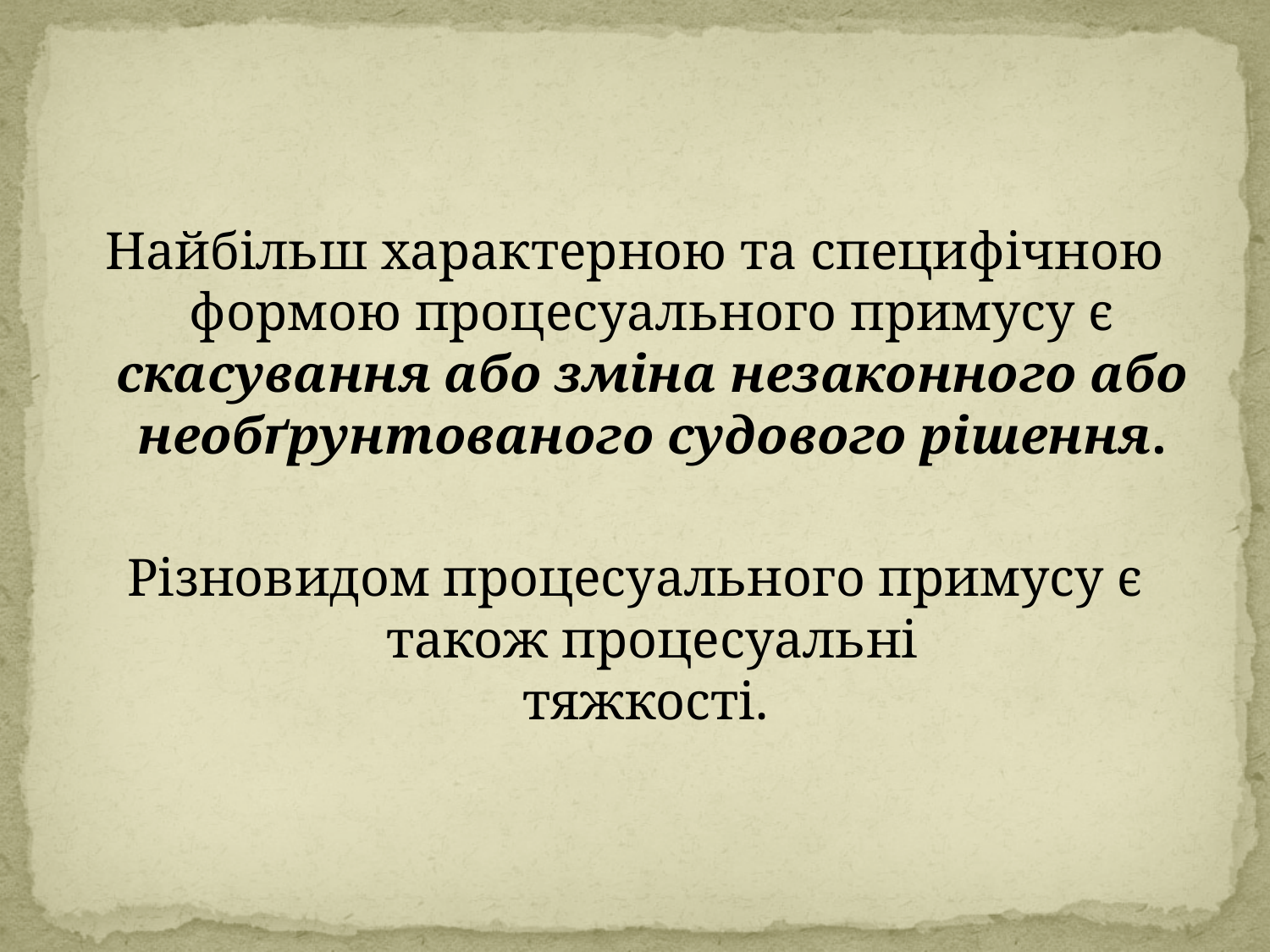

Найбільш характерною та специфічною формою процесуального примусу є скасування або зміна незаконного або необґрунтованого судового рішення.

Різновидом процесуального примусу є також процесуальні
тяжкості.